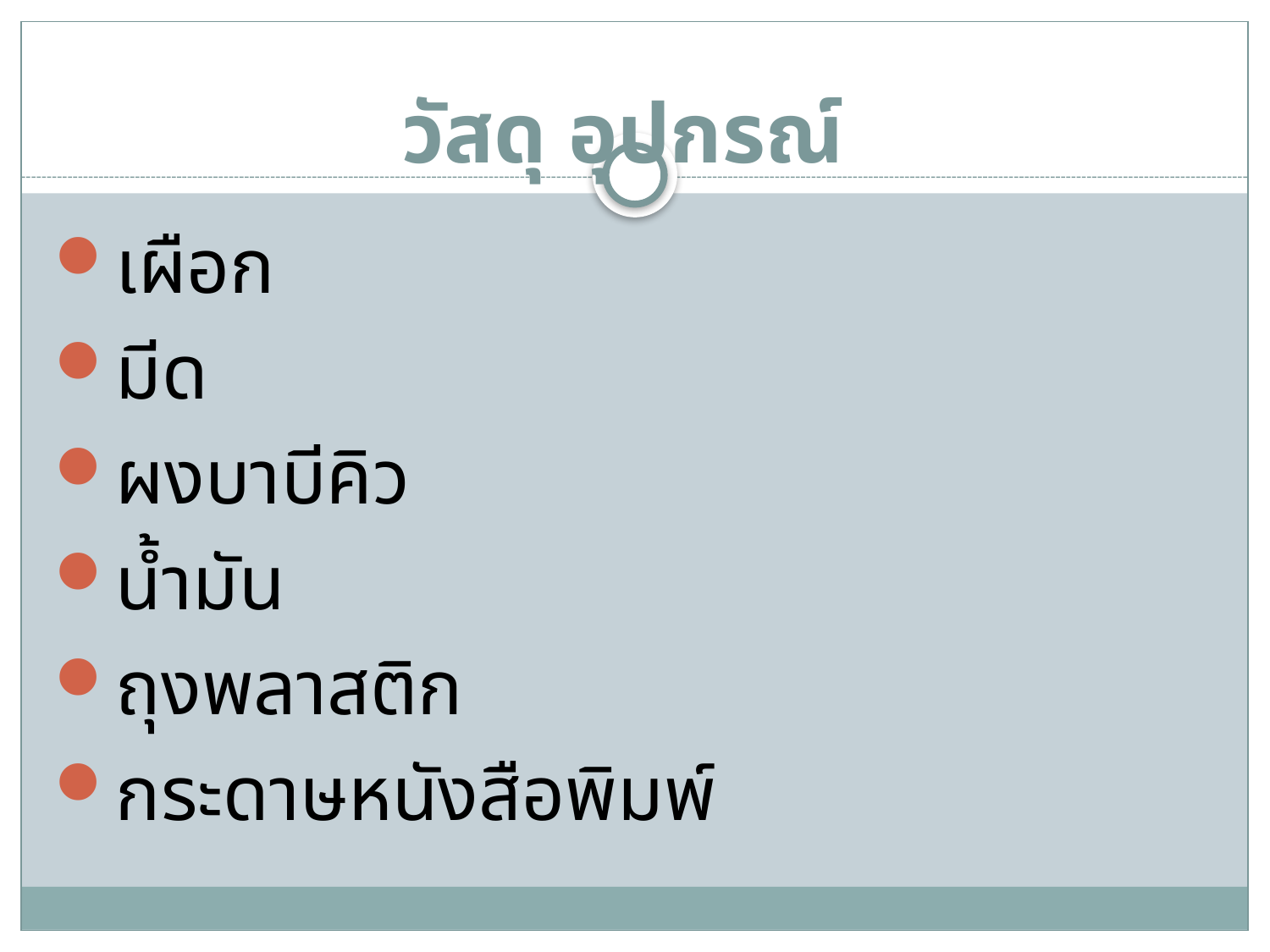

# วัสดุ อุปกรณ์
เผือก
มีด
ผงบาบีคิว
น้ำมัน
ถุงพลาสติก
กระดาษหนังสือพิมพ์